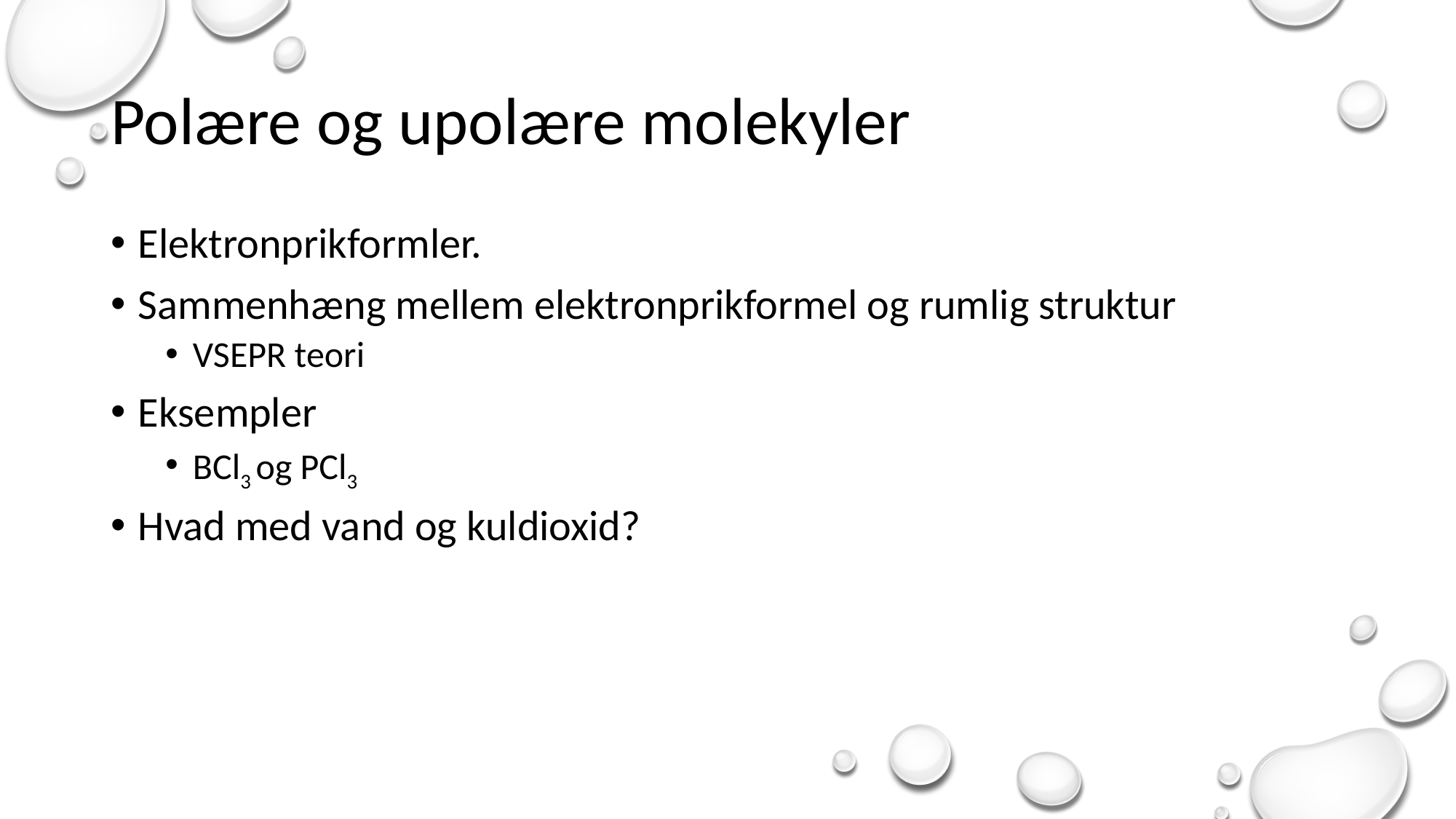

# Polære og upolære molekyler
Elektronprikformler.
Sammenhæng mellem elektronprikformel og rumlig struktur
VSEPR teori
Eksempler
BCl3 og PCl3
Hvad med vand og kuldioxid?